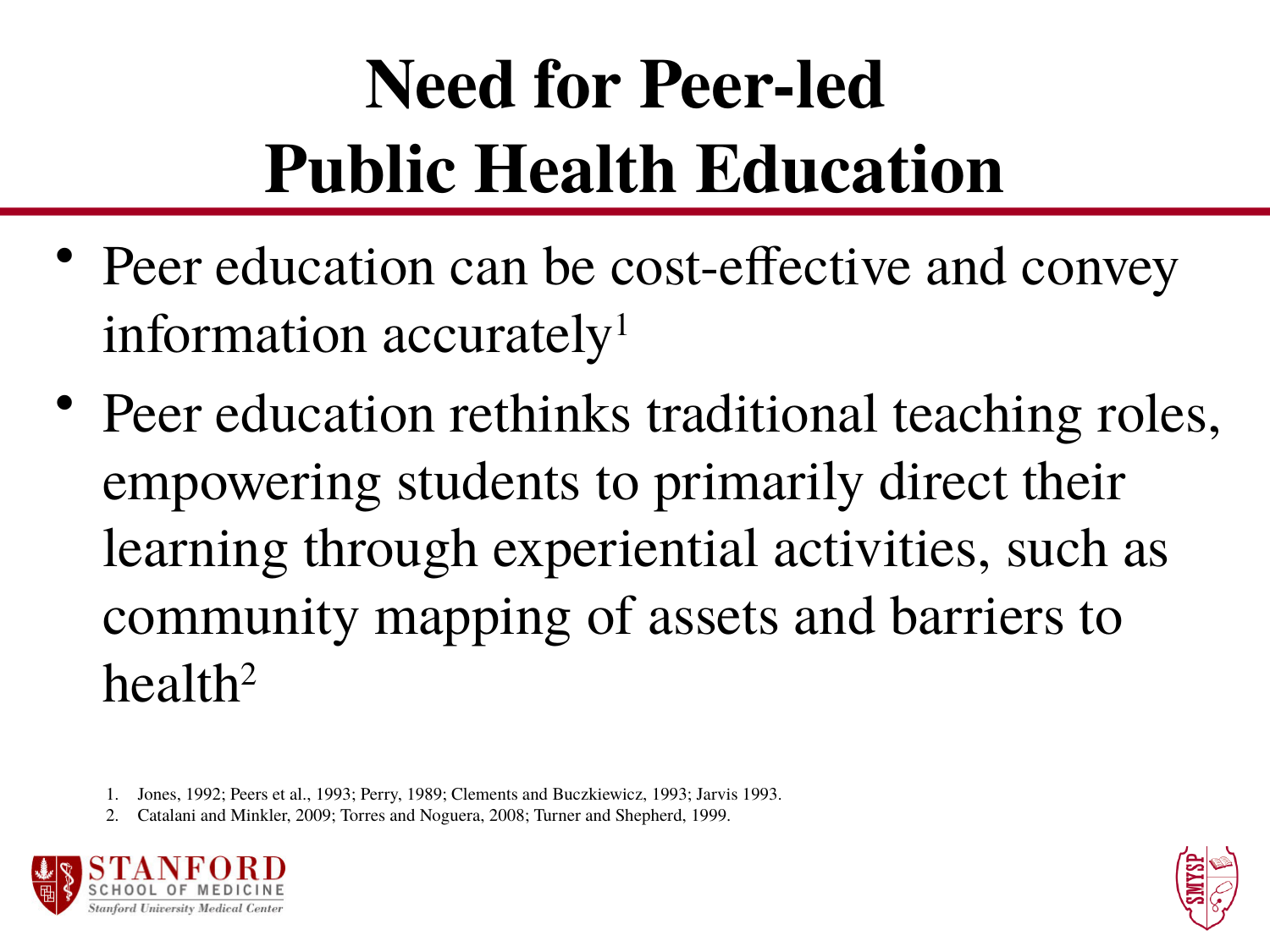

# Need for Peer-led Public Health Education
Peer education can be cost-effective and convey information accurately1
Peer education rethinks traditional teaching roles, empowering students to primarily direct their learning through experiential activities, such as community mapping of assets and barriers to health2
Jones, 1992; Peers et al., 1993; Perry, 1989; Clements and Buczkiewicz, 1993; Jarvis 1993.
Catalani and Minkler, 2009; Torres and Noguera, 2008; Turner and Shepherd, 1999.